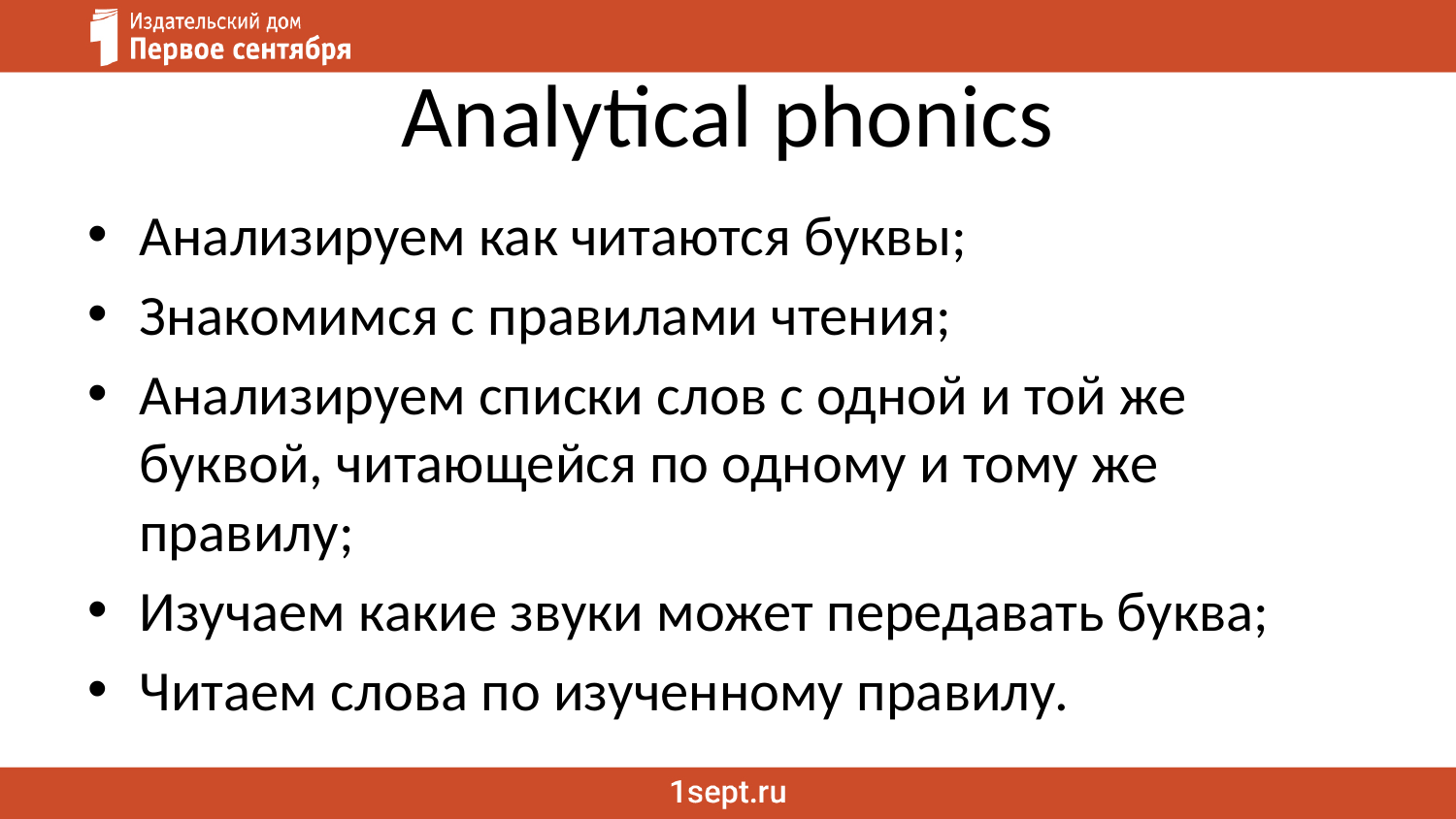

# Analytical phonics
Анализируем как читаются буквы;
Знакомимся с правилами чтения;
Анализируем списки слов с одной и той же буквой, читающейся по одному и тому же правилу;
Изучаем какие звуки может передавать буква;
Читаем слова по изученному правилу.